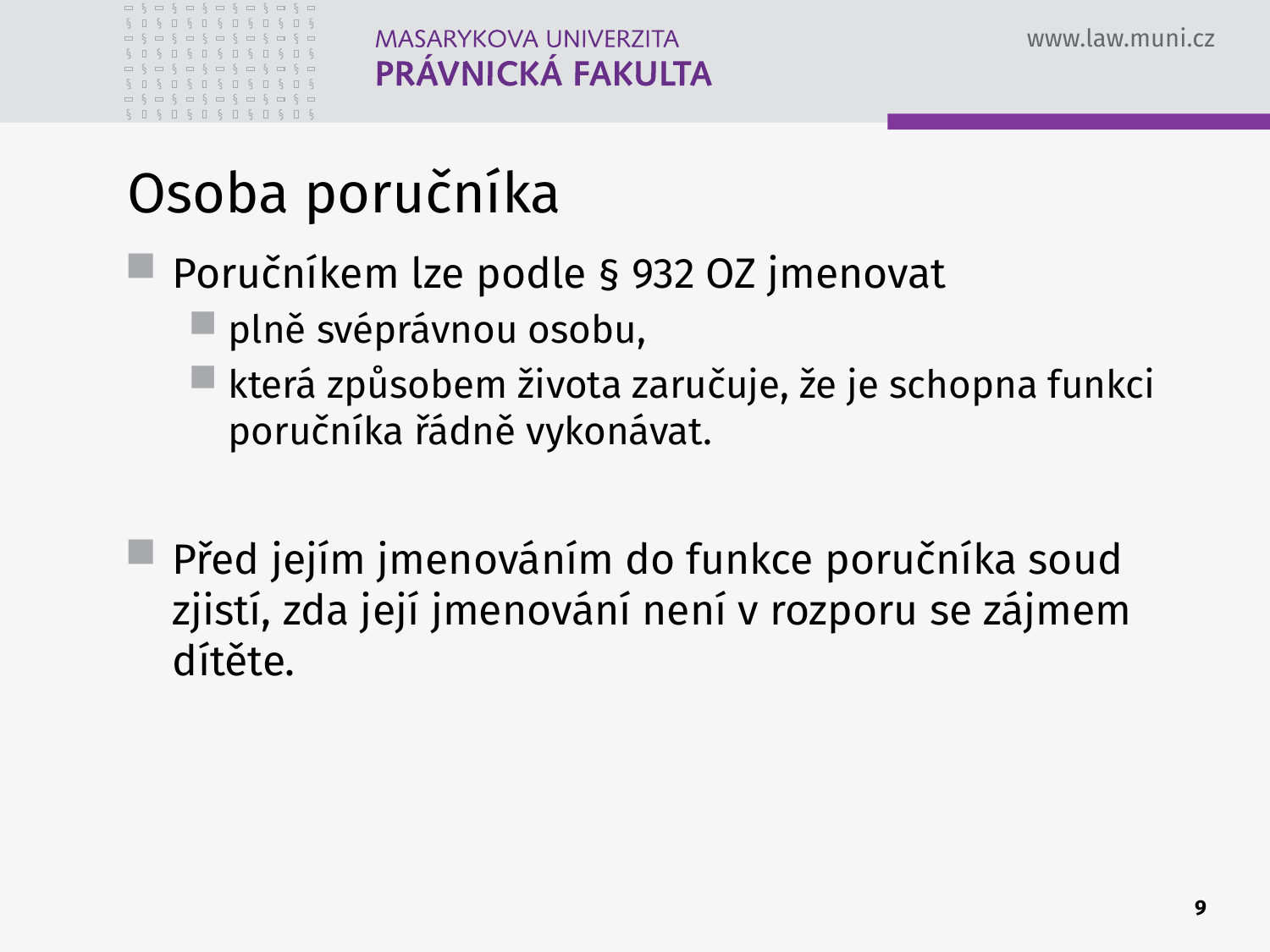

# Osoba poručníka
Poručníkem lze podle § 932 OZ jmenovat
plně svéprávnou osobu,
která způsobem života zaručuje, že je schopna funkci poručníka řádně vykonávat.

Před jejím jmenováním do funkce poručníka soud zjistí, zda její jmenování není v rozporu se zájmem dítěte.
9